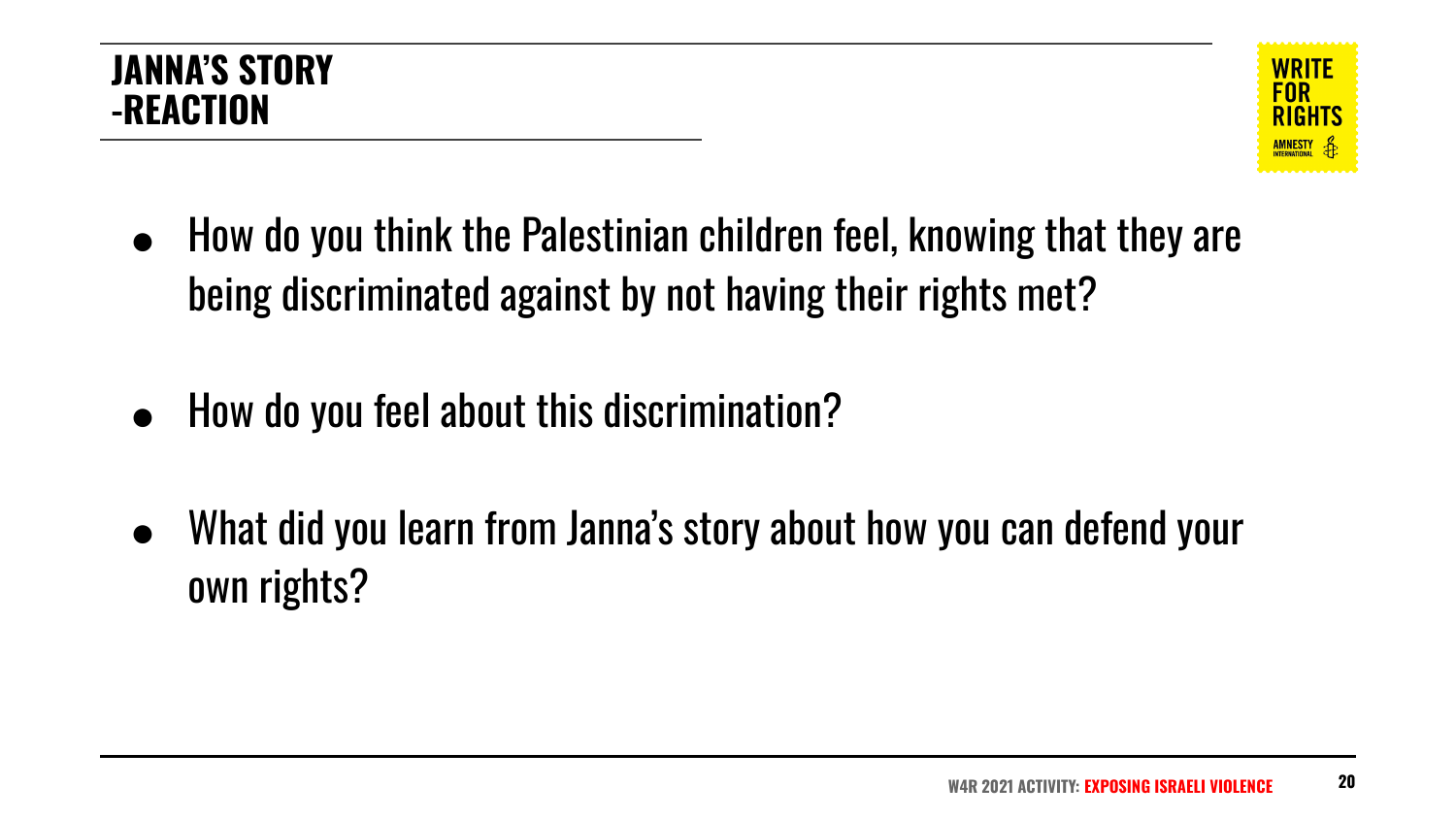

# JANNA’S STORY
-REACTION

How do you think the Palestinian children feel, knowing that they are being discriminated against by not having their rights met?

How do you feel about this discrimination?

What did you learn from Janna’s story about how you can defend your own rights?

20